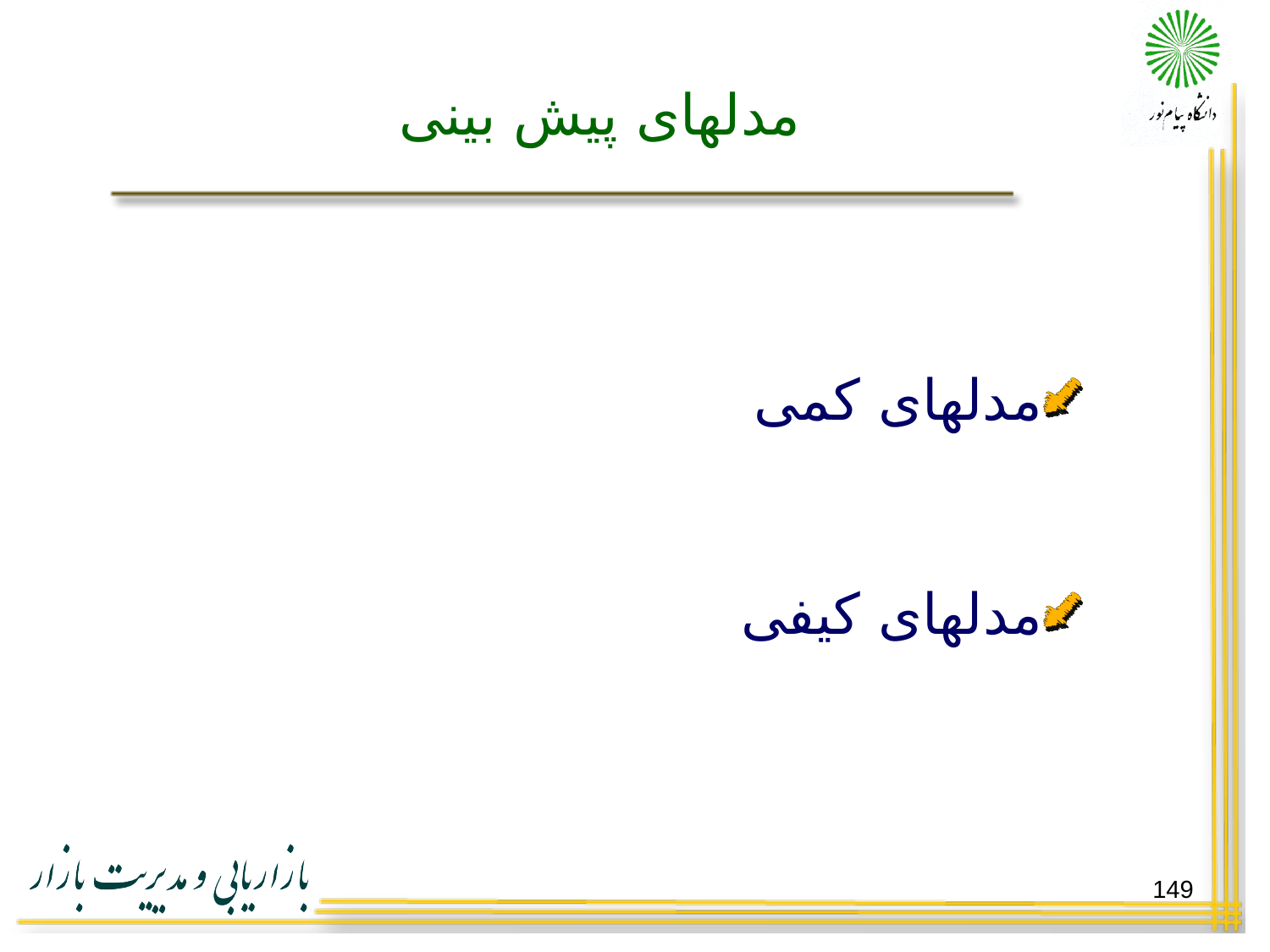

# مدلهای پیش بینی
مدلهای کمی
مدلهای کیفی

149